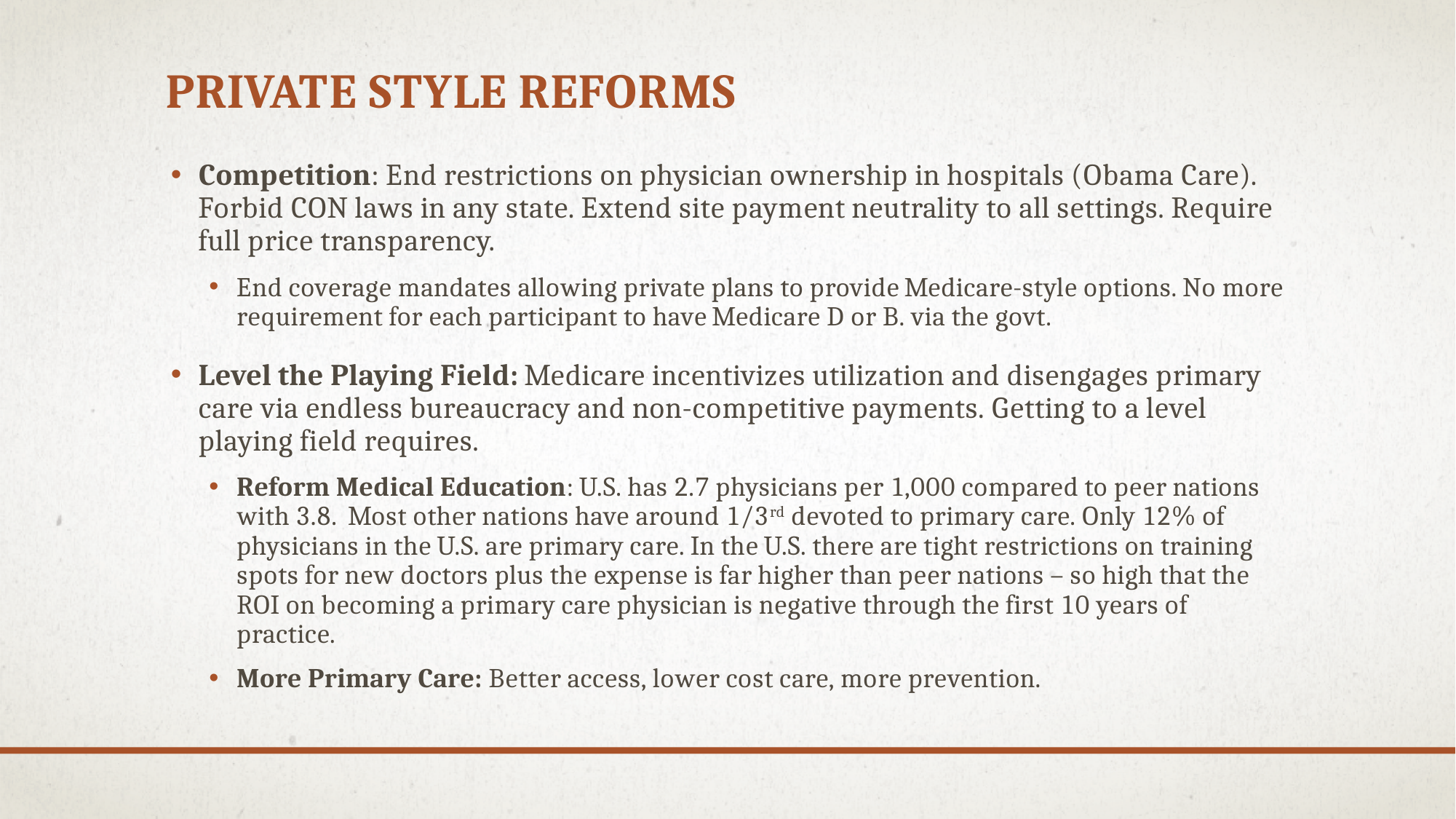

# Private style reforms
Competition: End restrictions on physician ownership in hospitals (Obama Care).  Forbid CON laws in any state. Extend site payment neutrality to all settings. Require full price transparency.
End coverage mandates allowing private plans to provide Medicare-style options. No more requirement for each participant to have Medicare D or B. via the govt.
Level the Playing Field: Medicare incentivizes utilization and disengages primary care via endless bureaucracy and non-competitive payments. Getting to a level playing field requires.
Reform Medical Education: U.S. has 2.7 physicians per 1,000 compared to peer nations with 3.8.  Most other nations have around 1/3rd devoted to primary care. Only 12% of physicians in the U.S. are primary care. In the U.S. there are tight restrictions on training spots for new doctors plus the expense is far higher than peer nations – so high that the ROI on becoming a primary care physician is negative through the first 10 years of practice.
More Primary Care: Better access, lower cost care, more prevention.